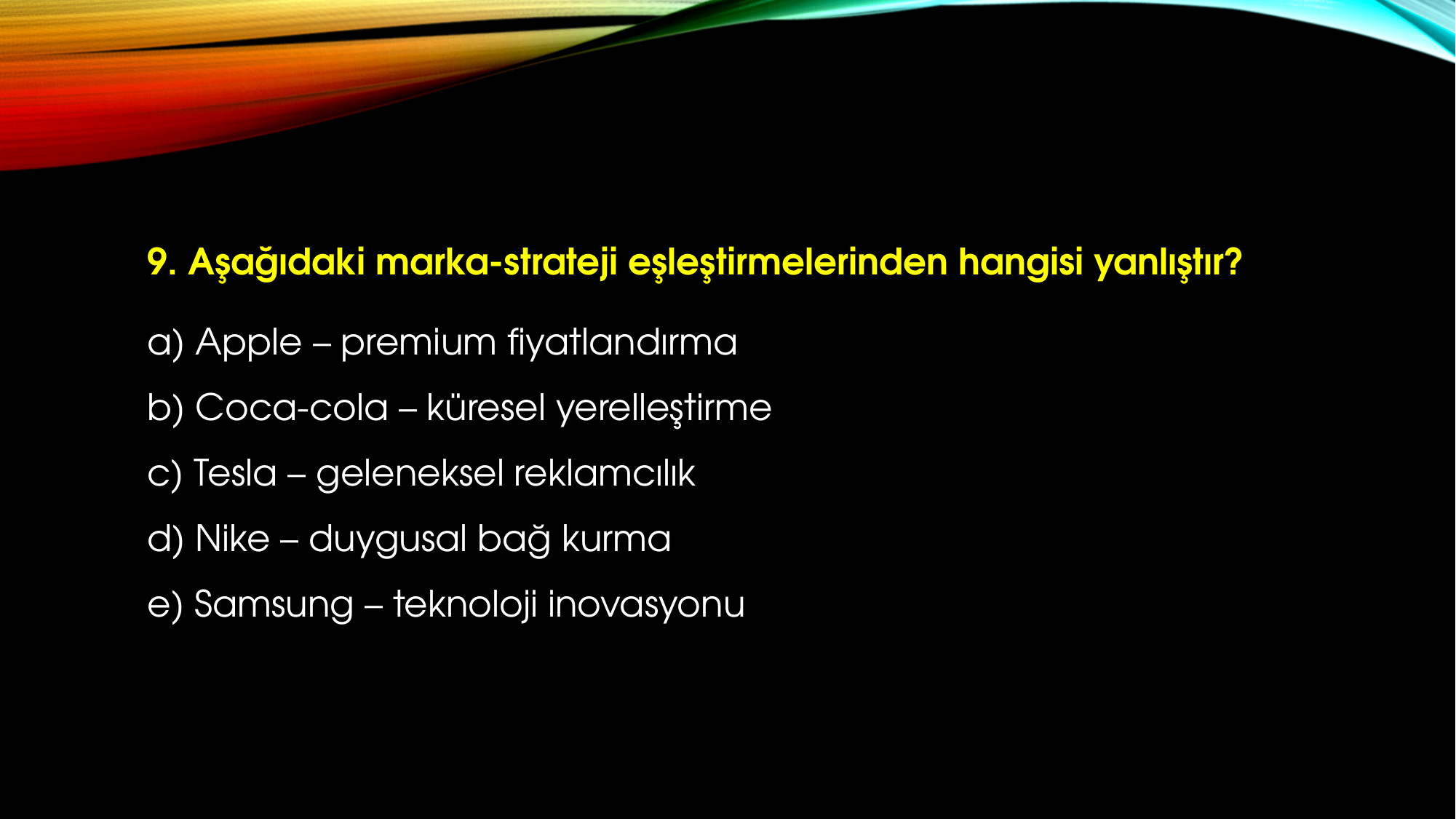

9. Aşağıdaki marka-strateji eşleştirmelerinden hangisi yanlıştır?
	a) Apple – premium fiyatlandırma
	b) Coca-cola – küresel yerelleştirme
	c) Tesla – geleneksel reklamcılık
	d) Nike – duygusal bağ kurma
	e) Samsung – teknoloji inovasyonu